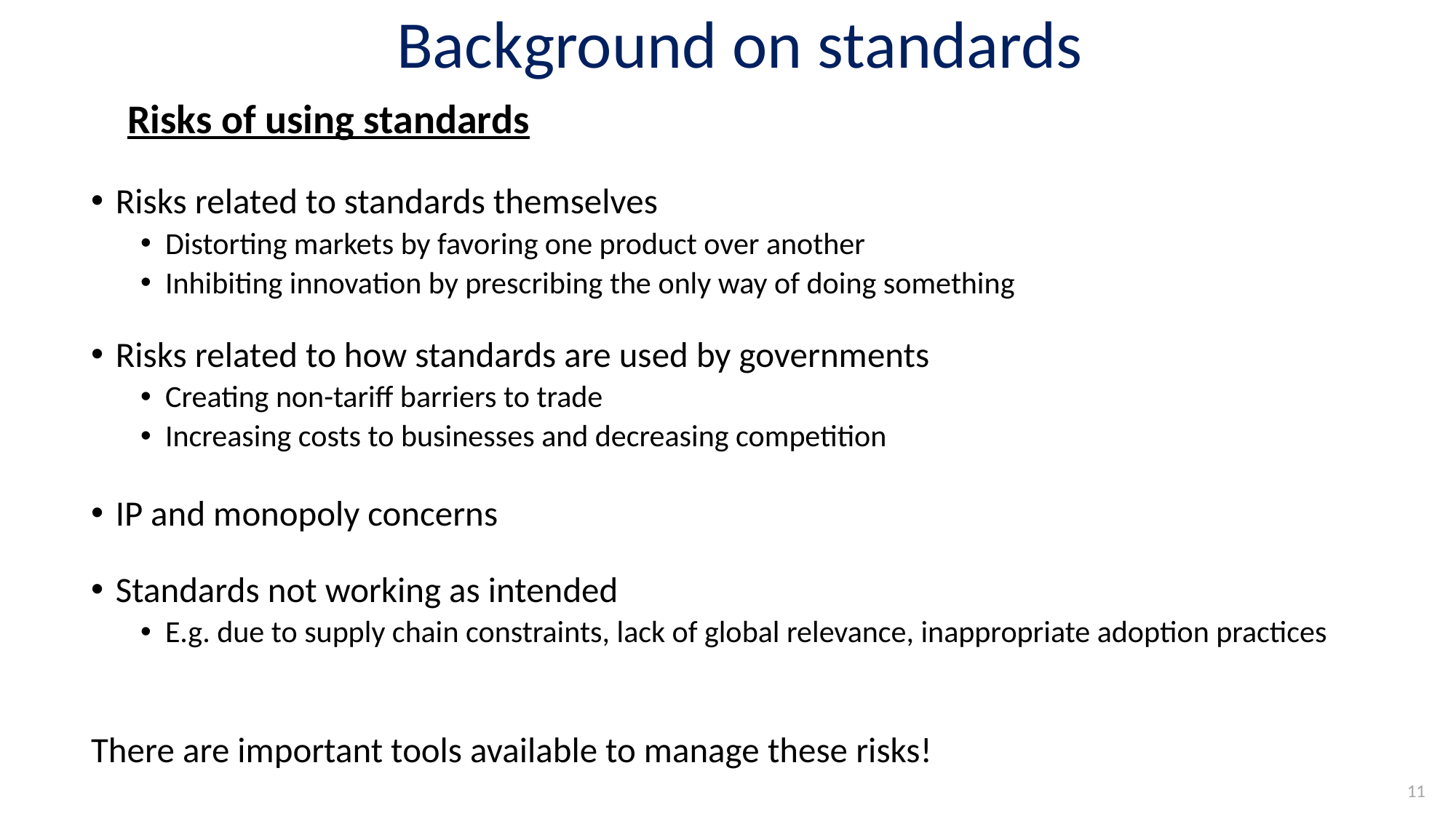

# Background on standards
Risks of using standards

Risks related to standards themselves
Distorting markets by favoring one product over another
Inhibiting innovation by prescribing the only way of doing something

Risks related to how standards are used by governments
Creating non-tariff barriers to trade
Increasing costs to businesses and decreasing competition

IP and monopoly concerns

Standards not working as intended
E.g. due to supply chain constraints, lack of global relevance, inappropriate adoption practices

There are important tools available to manage these risks!
11